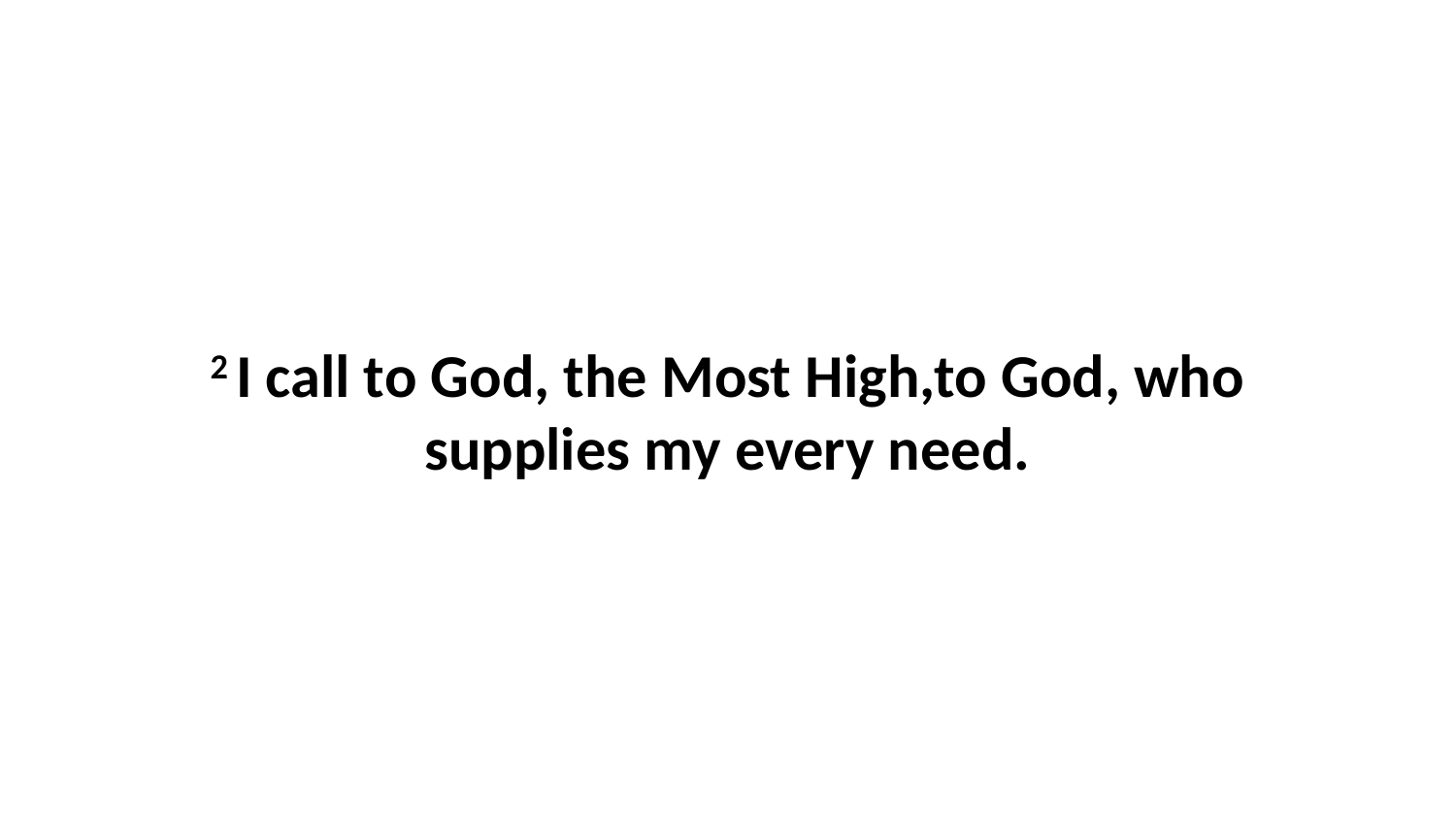

2 I call to God, the Most High,to God, who supplies my every need.